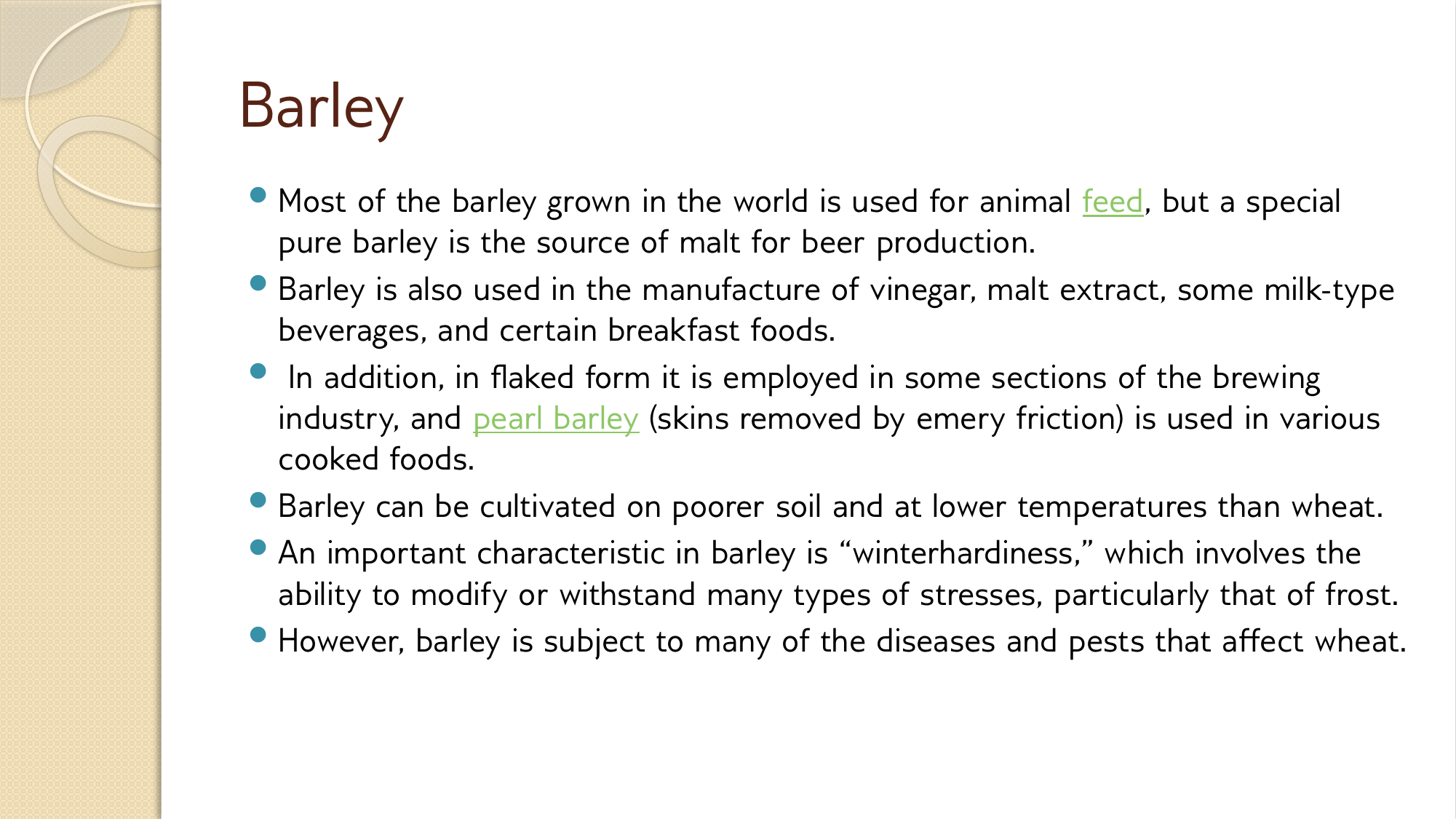

# Barley
Most of the barley grown in the world is used for animal feed, but a special pure barley is the source of malt for beer production.
Barley is also used in the manufacture of vinegar, malt extract, some milk-type beverages, and certain breakfast foods.
 In addition, in flaked form it is employed in some sections of the brewing industry, and pearl barley (skins removed by emery friction) is used in various cooked foods.
Barley can be cultivated on poorer soil and at lower temperatures than wheat.
An important characteristic in barley is “winterhardiness,” which involves the ability to modify or withstand many types of stresses, particularly that of frost.
However, barley is subject to many of the diseases and pests that affect wheat.